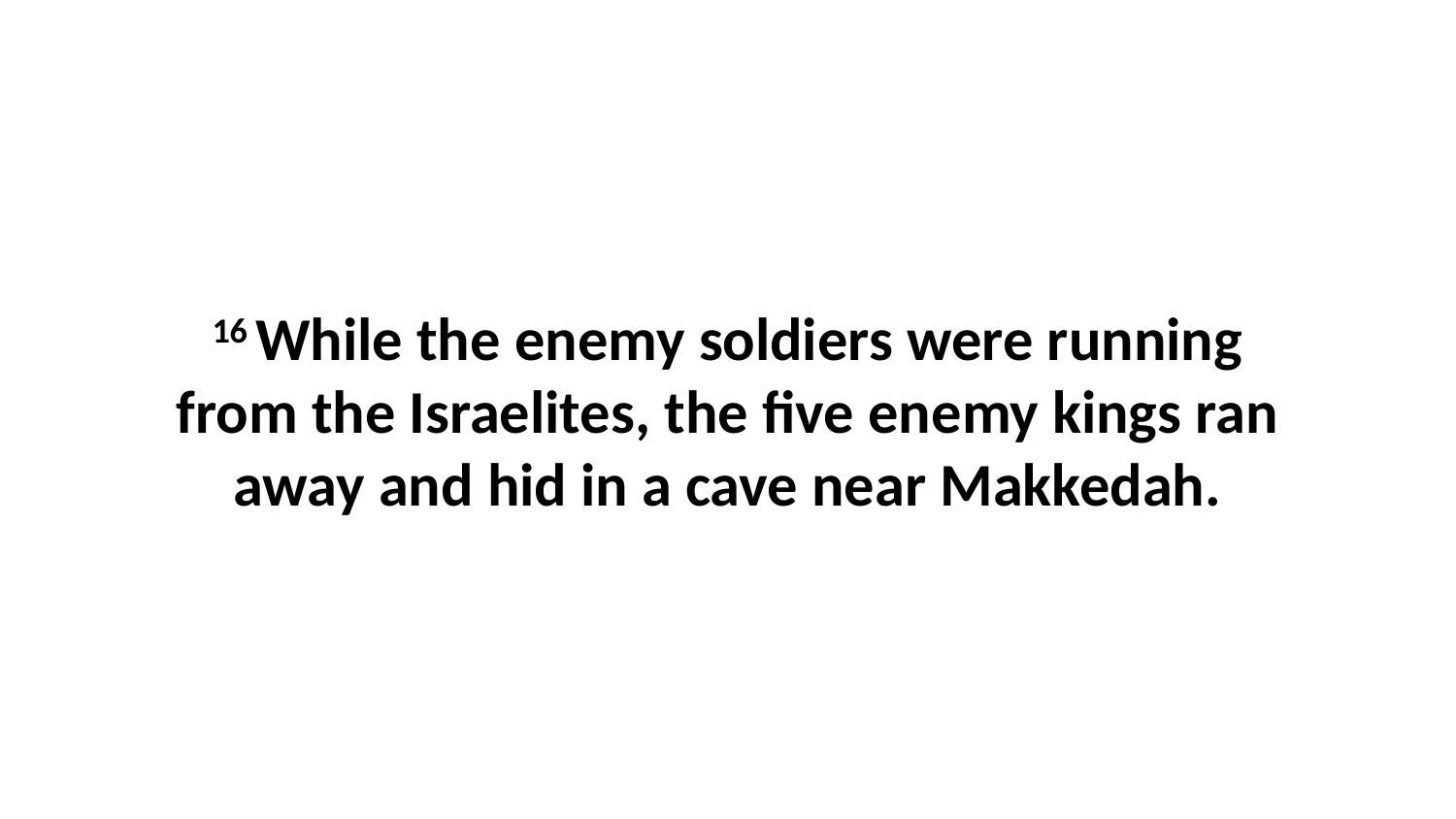

16 While the enemy soldiers were running from the Israelites, the five enemy kings ran away and hid in a cave near Makkedah.